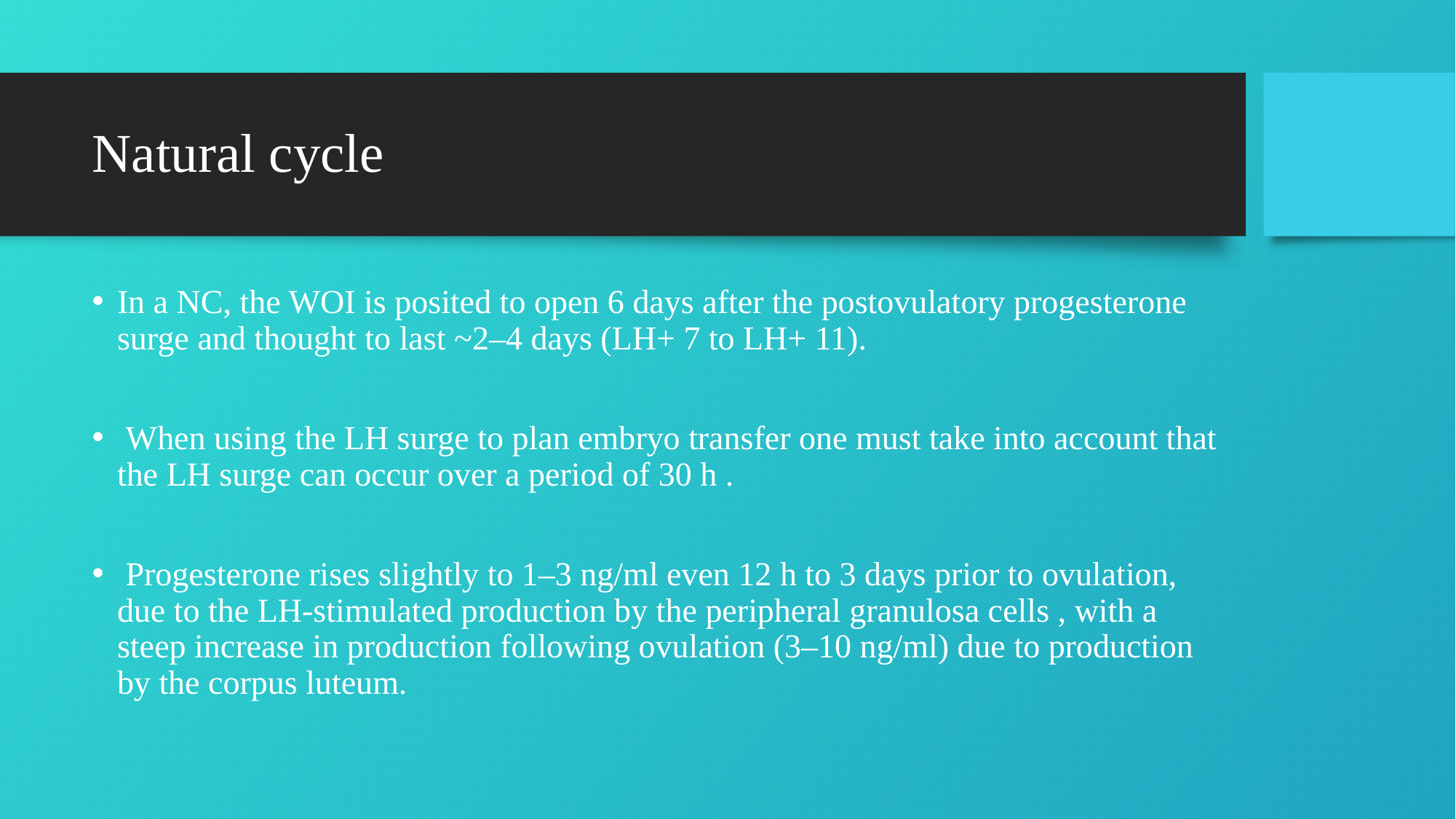

# Natural cycle
In a NC, the WOI is posited to open 6 days after the postovulatory progesterone surge and thought to last ~2–4 days (LH+ 7 to LH+ 11).

 When using the LH surge to plan embryo transfer one must take into account that the LH surge can occur over a period of 30 h .

 Progesterone rises slightly to 1–3 ng/ml even 12 h to 3 days prior to ovulation, due to the LH-stimulated production by the peripheral granulosa cells , with a steep increase in production following ovulation (3–10 ng/ml) due to production by the corpus luteum.